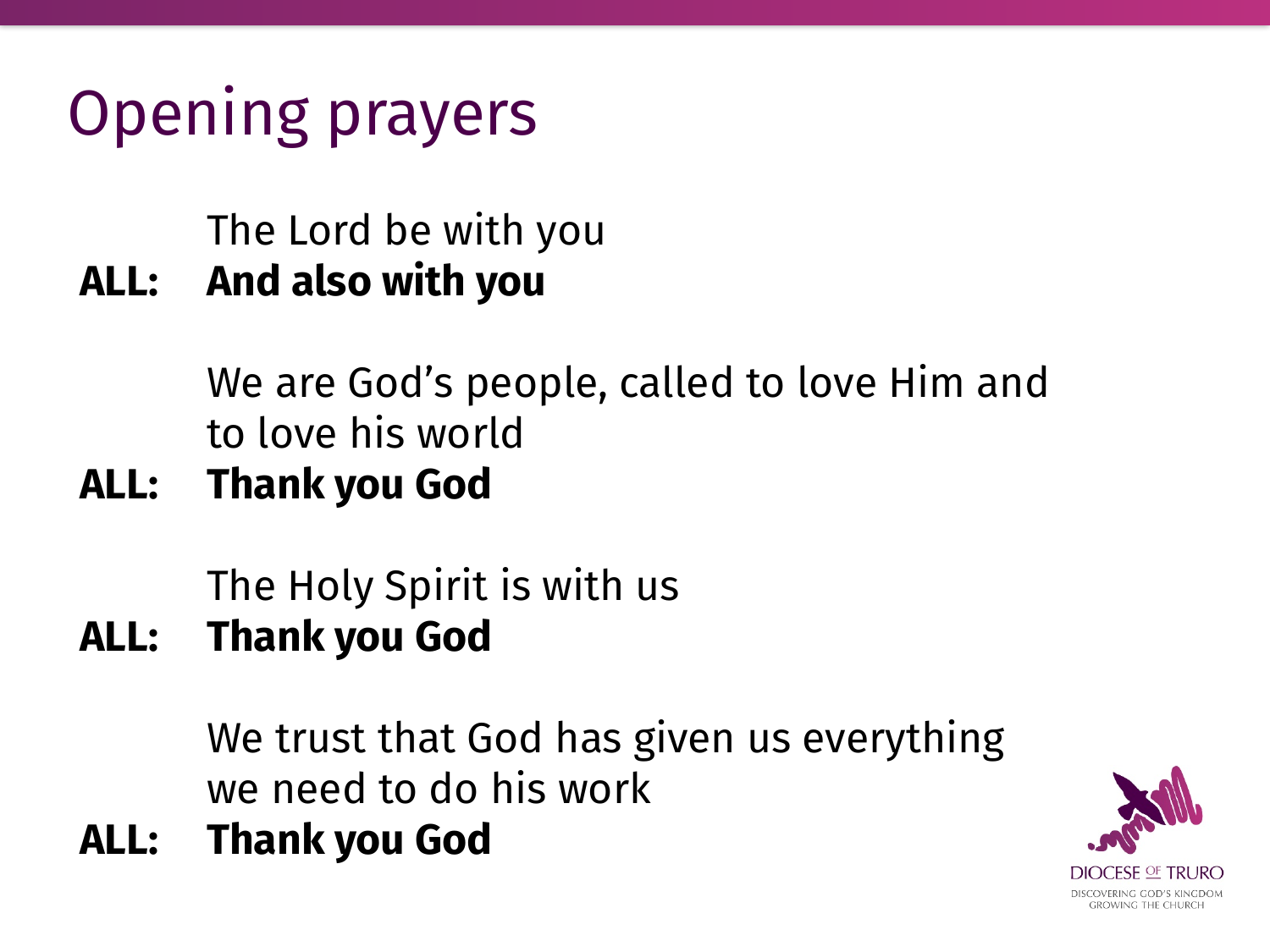

# Opening prayers
	The Lord be with you
ALL:	And also with you

	We are God’s people, called to love Him and 	to love his world
ALL:	Thank you God

	The Holy Spirit is with us
ALL:	Thank you God

	We trust that God has given us everything 	we need to do his work
ALL:	Thank you God